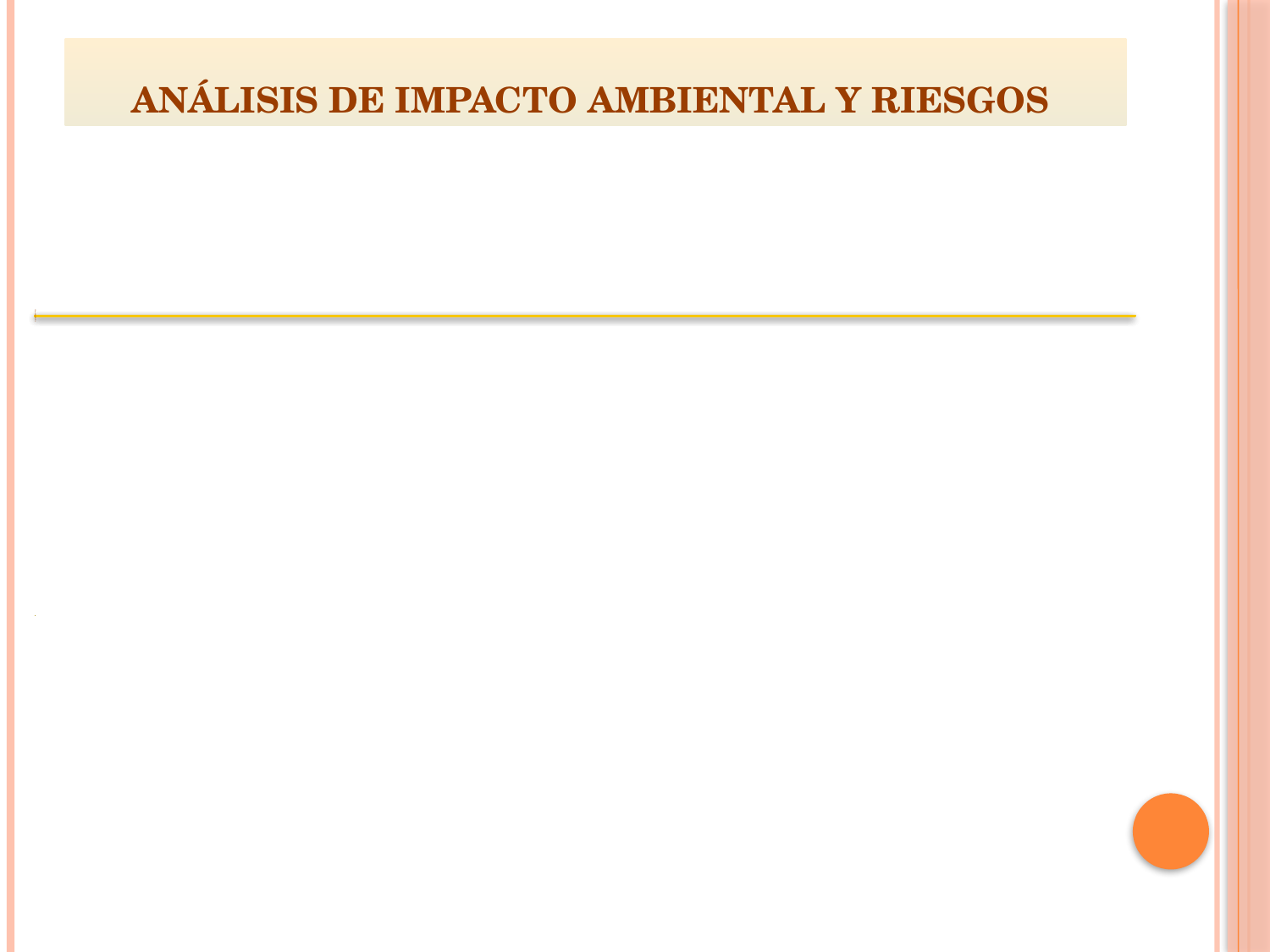

ANÁLISIS DE IMPACTO AMBIENTAL Y RIESGOS

RIESGOS
RIESGOS